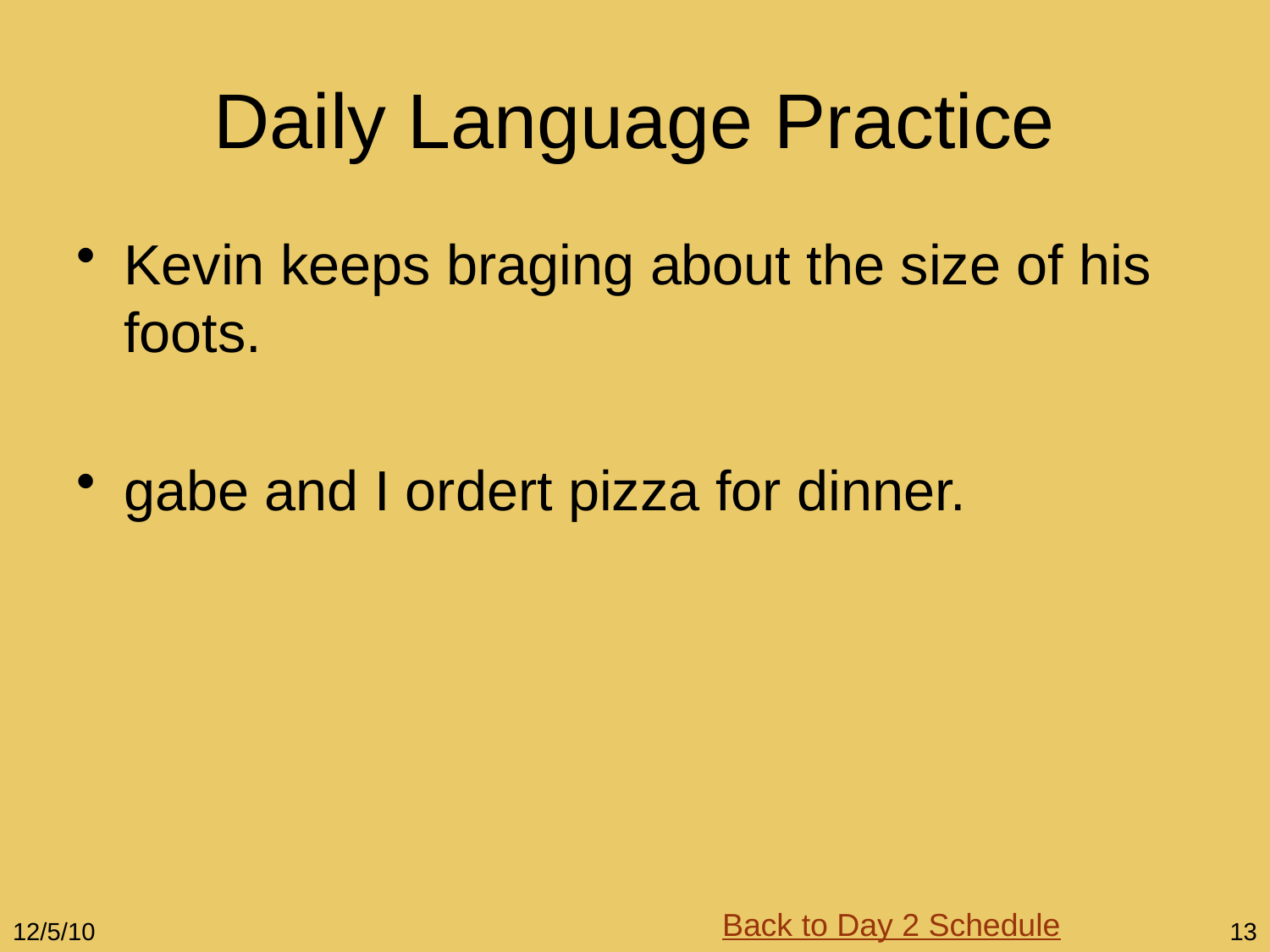

# Daily Language Practice
Kevin keeps braging about the size of his foots.

gabe and I ordert pizza for dinner.
Back to Day 2 Schedule
12/5/10
13